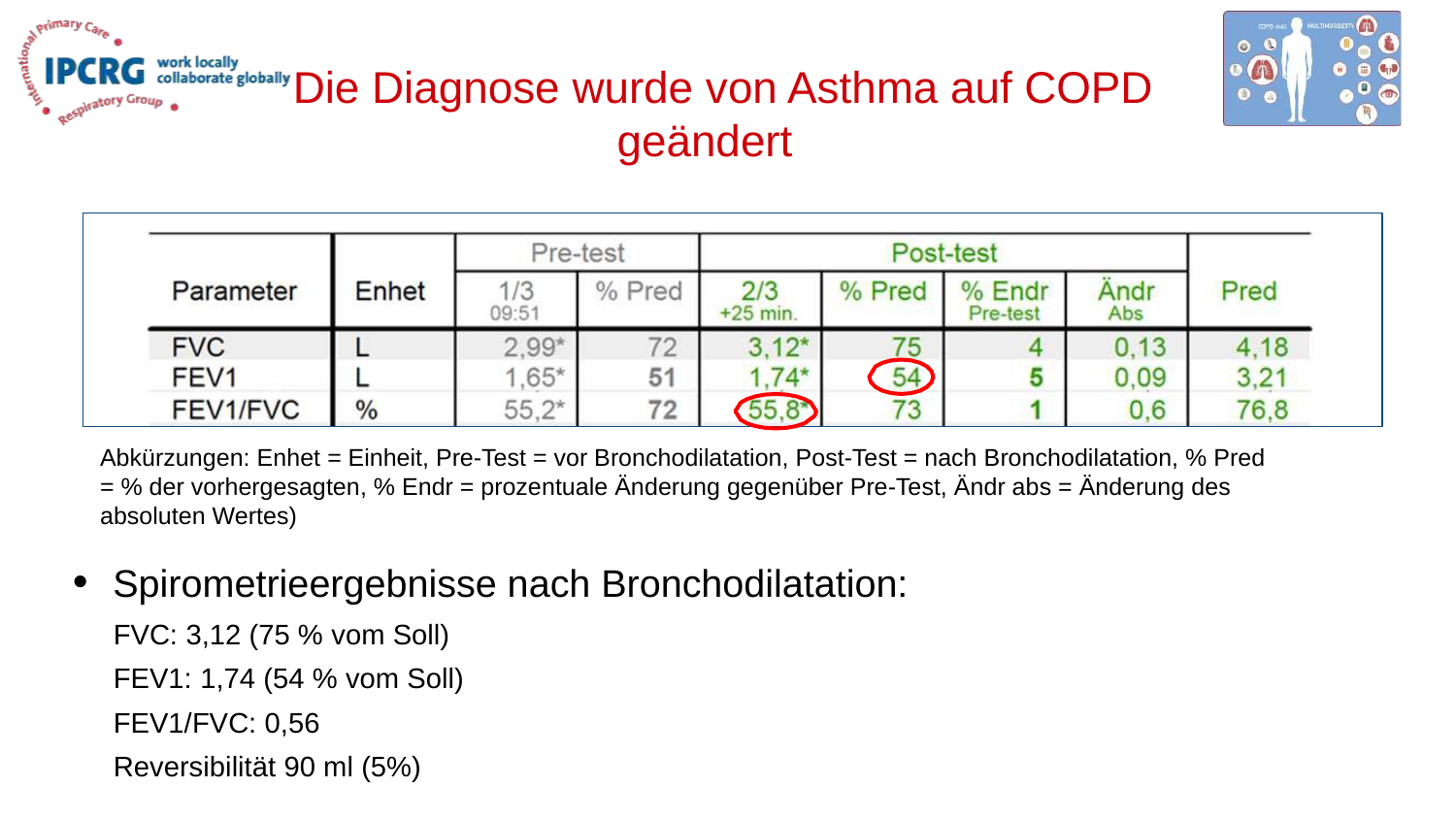

# Die Diagnose wurde von Asthma auf COPD geändert

Abkürzungen: Enhet = Einheit, Pre-Test = vor Bronchodilatation, Post-Test = nach Bronchodilatation, % Pred = % der vorhergesagten, % Endr = prozentuale Änderung gegenüber Pre-Test, Ändr abs = Änderung des absoluten Wertes)

Spirometrieergebnisse nach Bronchodilatation:
FVC: 3,12 (75 % vom Soll)
FEV1: 1,74 (54 % vom Soll)
FEV1/FVC: 0,56
Reversibilität 90 ml (5%)